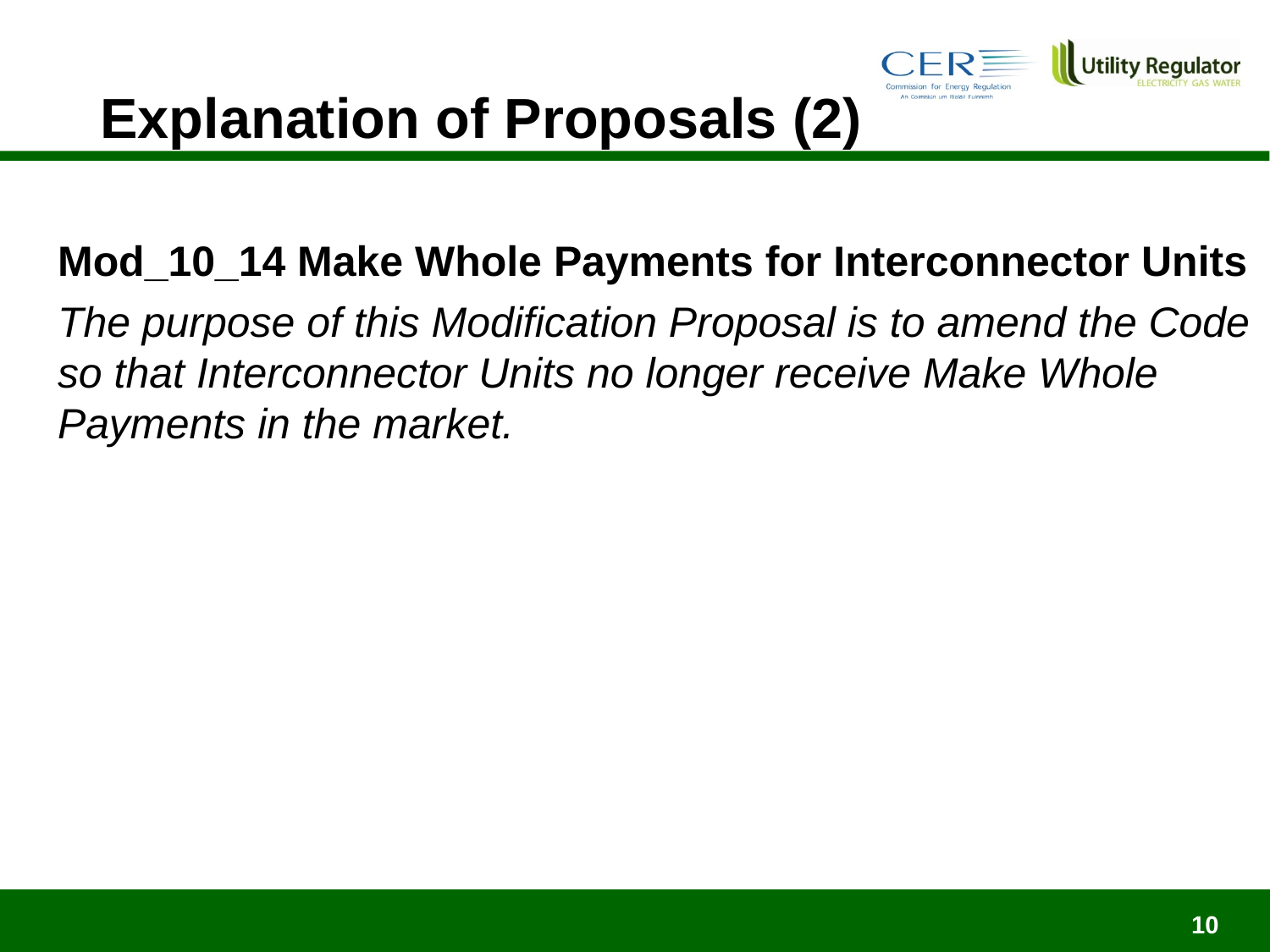

# Explanation of Proposals (2)

Mod_10_14 Make Whole Payments for Interconnector Units
The purpose of this Modification Proposal is to amend the Code so that Interconnector Units no longer receive Make Whole Payments in the market.

10